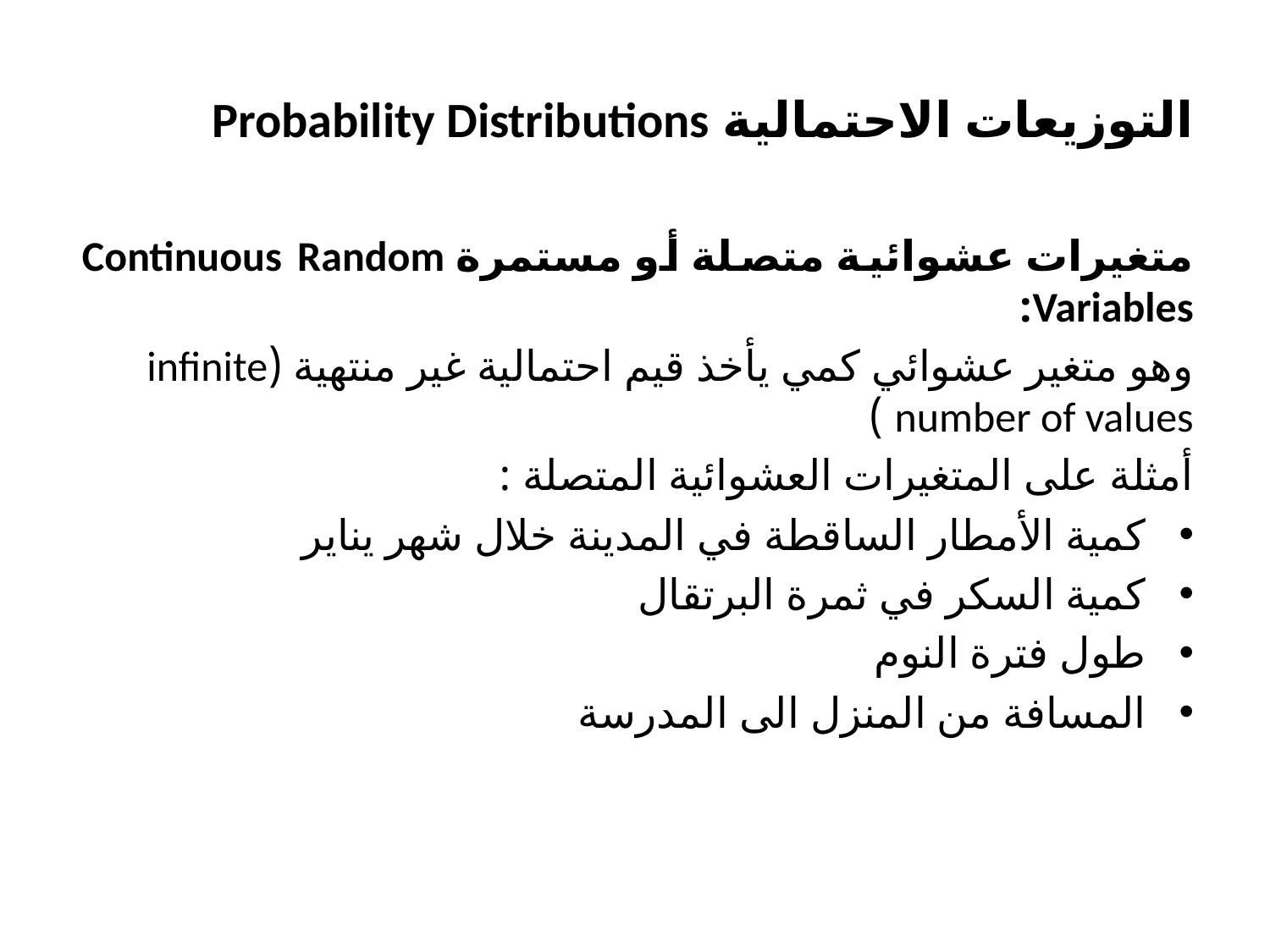

# التوزيعات الاحتمالية Probability Distributions
متغيرات عشوائية متصلة أو مستمرة Continuous Random Variables:
وهو متغير عشوائي كمي يأخذ قيم احتمالية غير منتهية (infinite number of values )
أمثلة على المتغيرات العشوائية المتصلة :
كمية الأمطار الساقطة في المدينة خلال شهر يناير
كمية السكر في ثمرة البرتقال
طول فترة النوم
المسافة من المنزل الى المدرسة